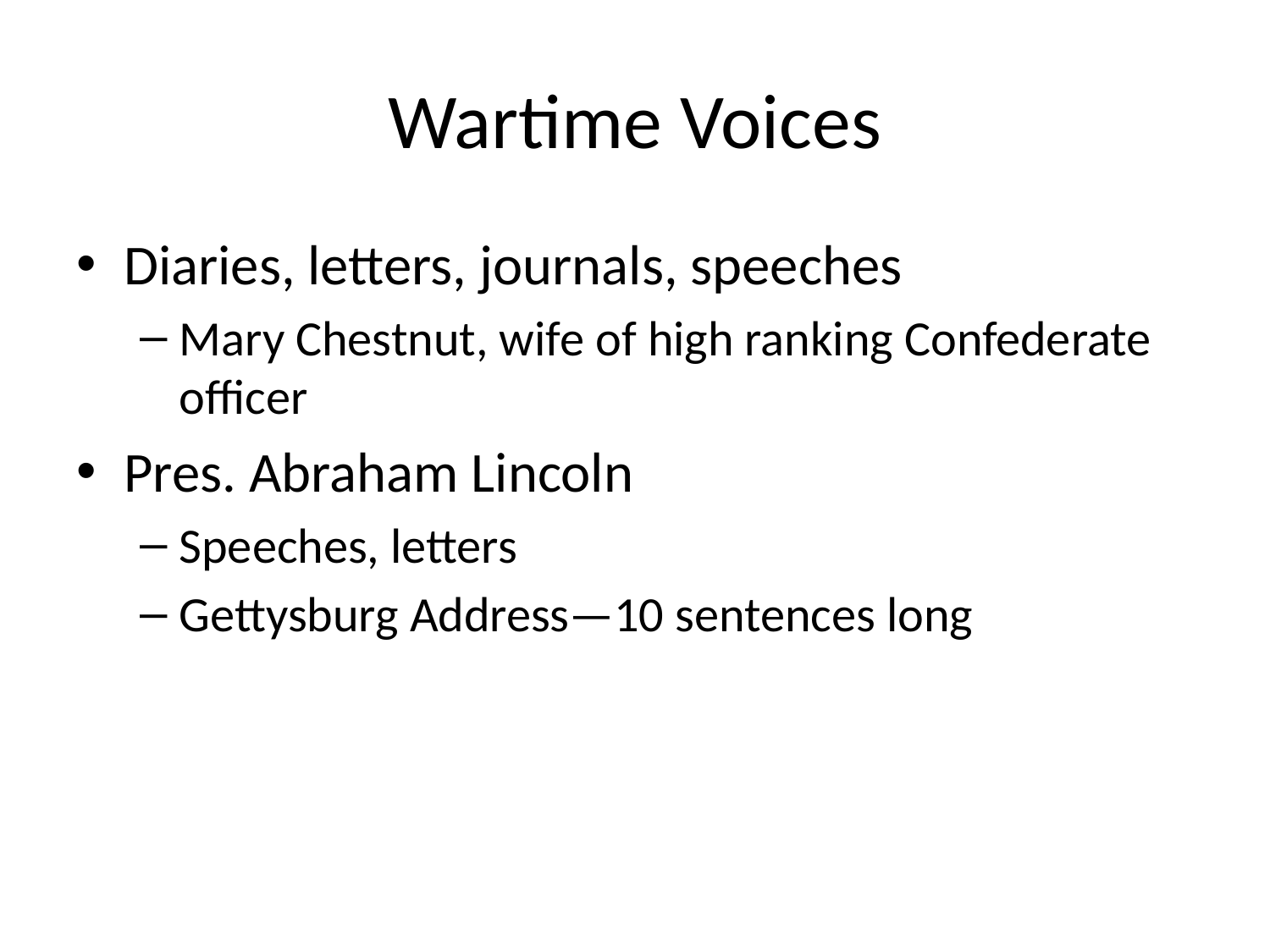

# Wartime Voices
Diaries, letters, journals, speeches
Mary Chestnut, wife of high ranking Confederate officer
Pres. Abraham Lincoln
Speeches, letters
Gettysburg Address—10 sentences long